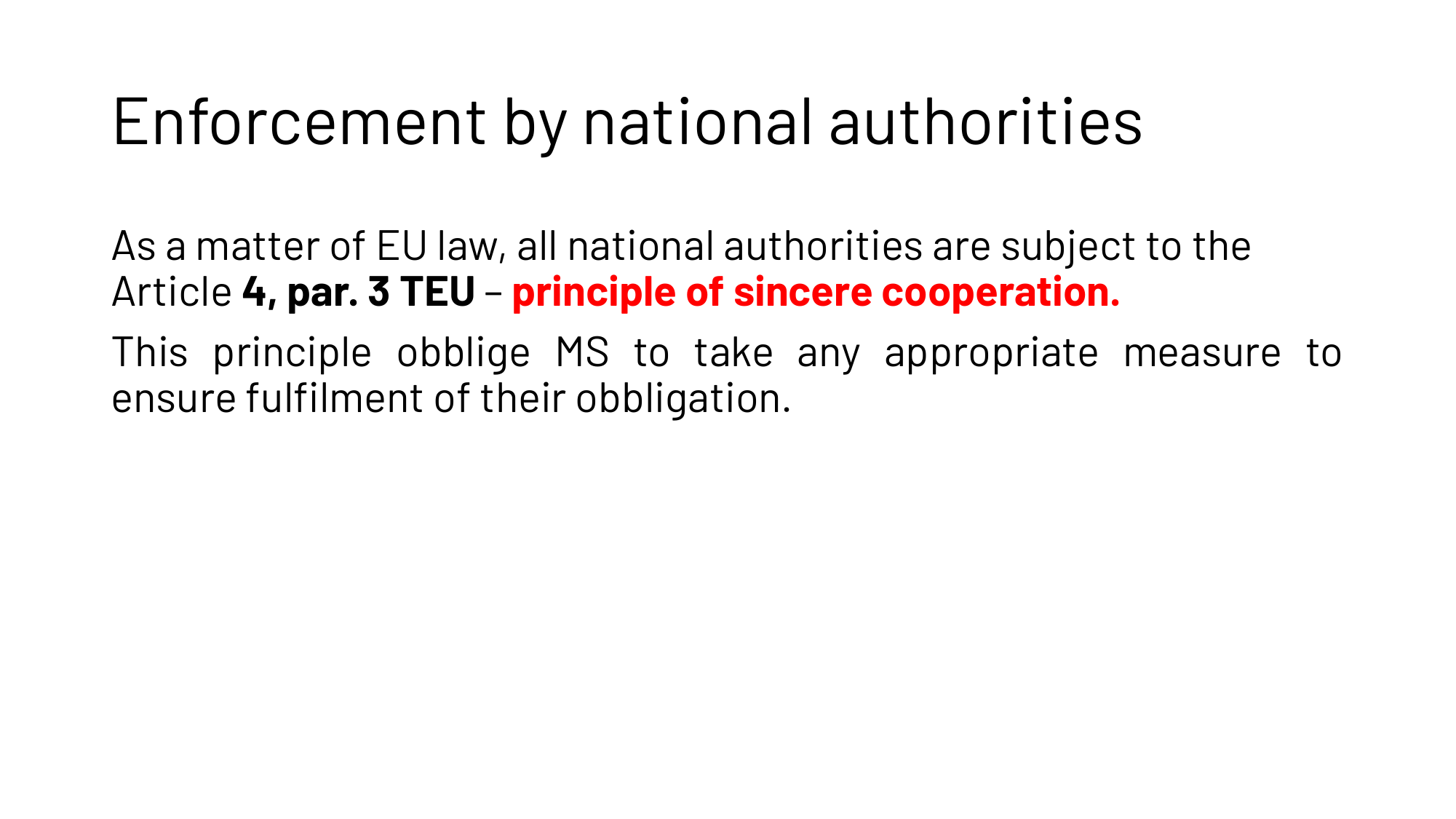

# Enforcement by national authorities
As a matter of EU law, all national authorities are subject to the Article 4, par. 3 TEU – principle of sincere cooperation.
This principle obblige MS to take any appropriate measure to ensure fulfilment of their obbligation.